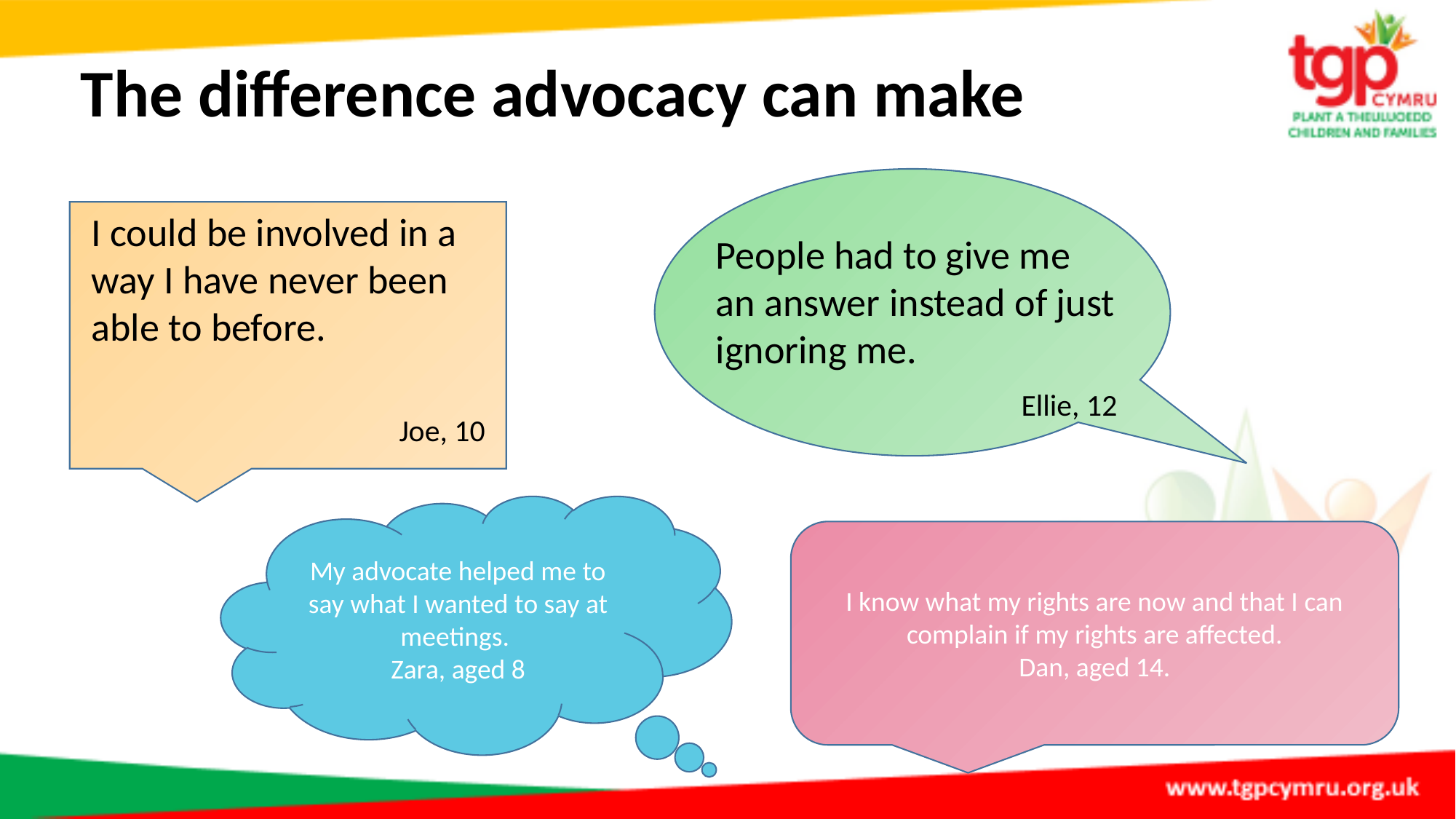

# The difference advocacy can make

I could be involved in a way I have never been able to before.

Joe, 10
People had to give me an answer instead of just ignoring me.

Ellie, 12
My advocate helped me to say what I wanted to say at meetings.
Zara, aged 8
I know what my rights are now and that I can complain if my rights are affected.
Dan, aged 14.